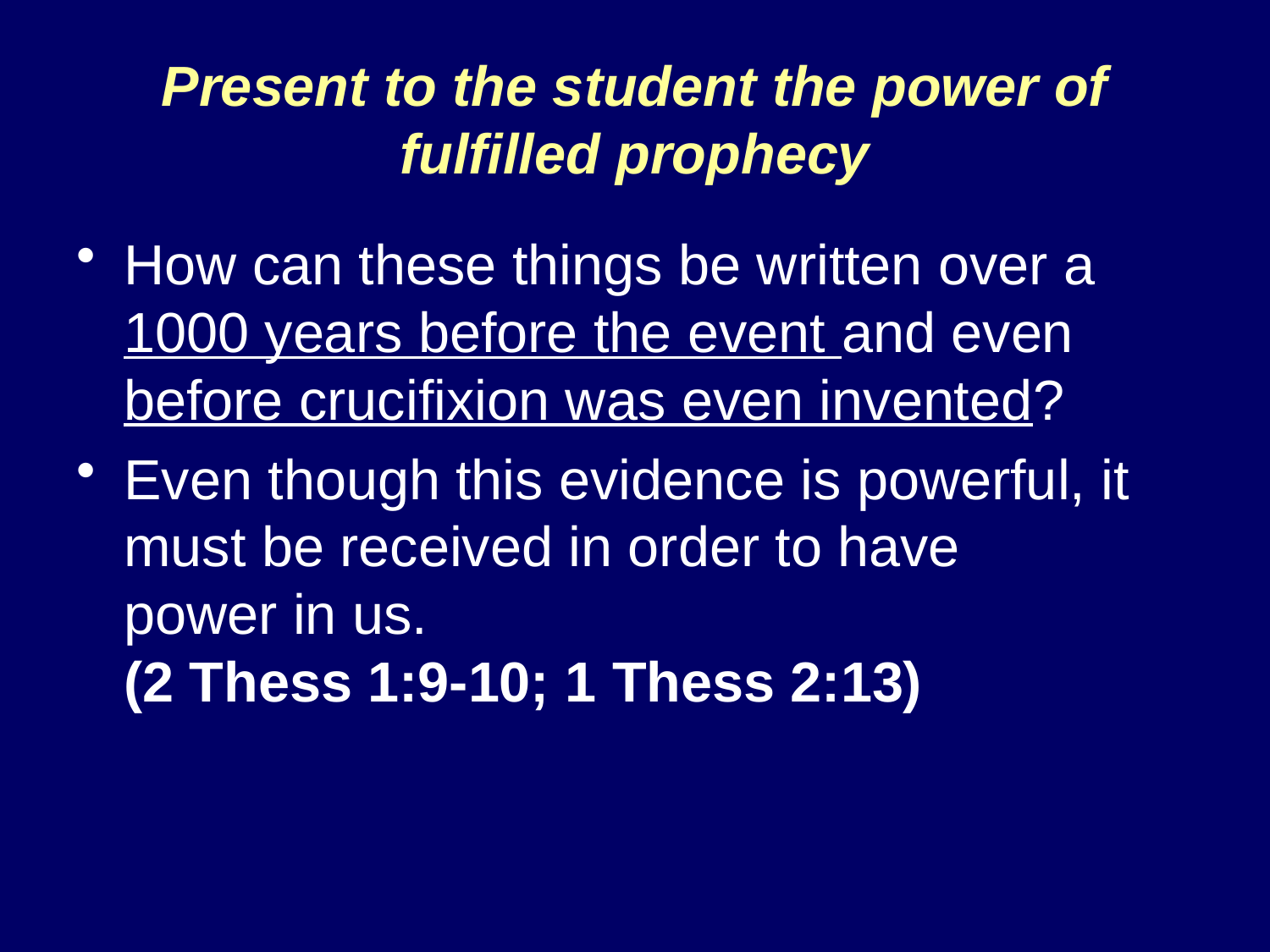

# Present to the student the power of fulfilled prophecy
How can these things be written over a 1000 years before the event and even before crucifixion was even invented?
Even though this evidence is powerful, it must be received in order to have      power in us.
(2 Thess 1:9-10; 1 Thess 2:13)